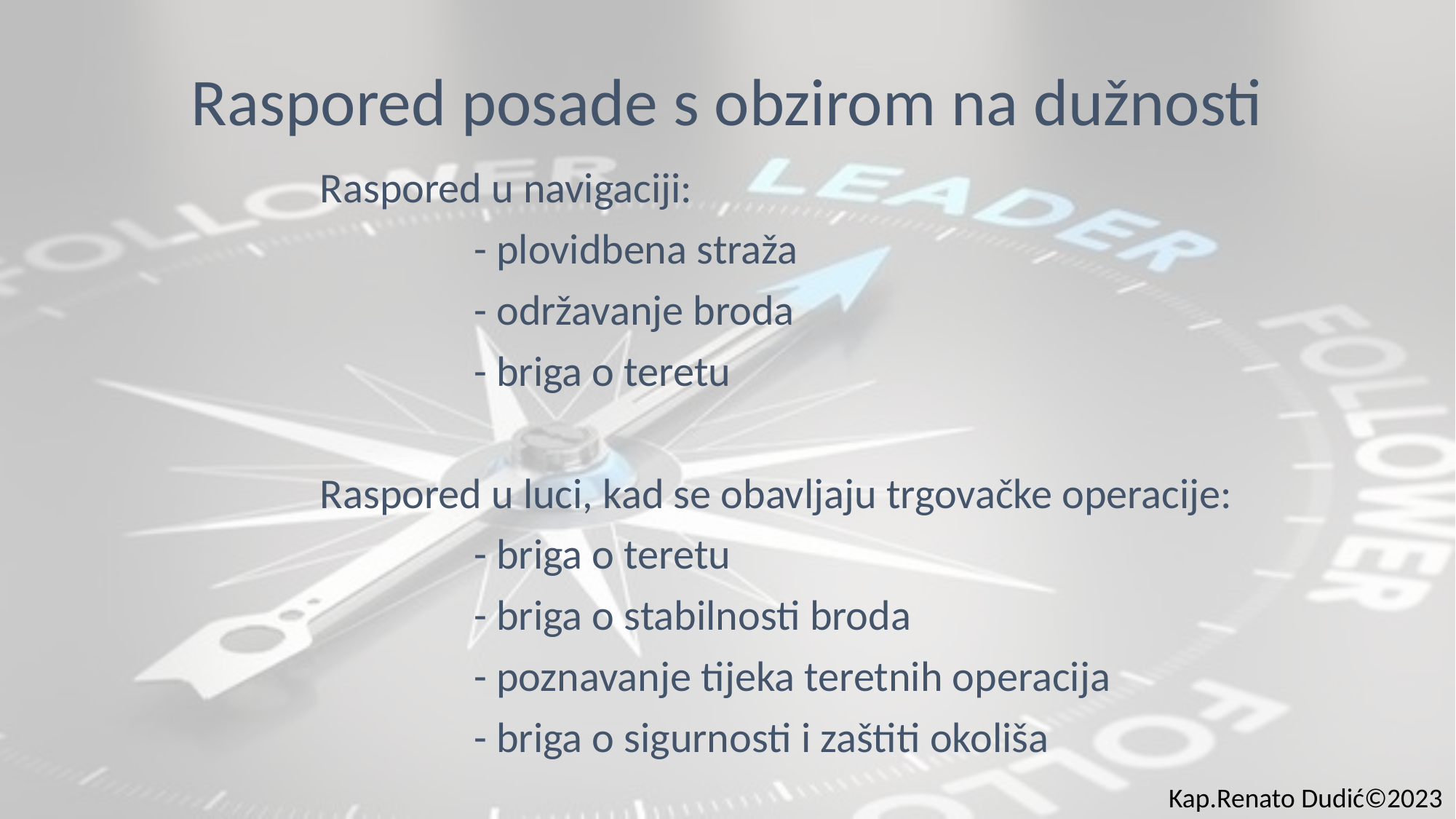

# Raspored posade s obzirom na dužnosti
Raspored u navigaciji:
                - plovidbena straža
                - održavanje broda
                - briga o teretu

Raspored u luci, kad se obavljaju trgovačke operacije:
                - briga o teretu
                - briga o stabilnosti broda
                - poznavanje tijeka teretnih operacija
                - briga o sigurnosti i zaštiti okoliša

Kap.Renato Dudić©2023